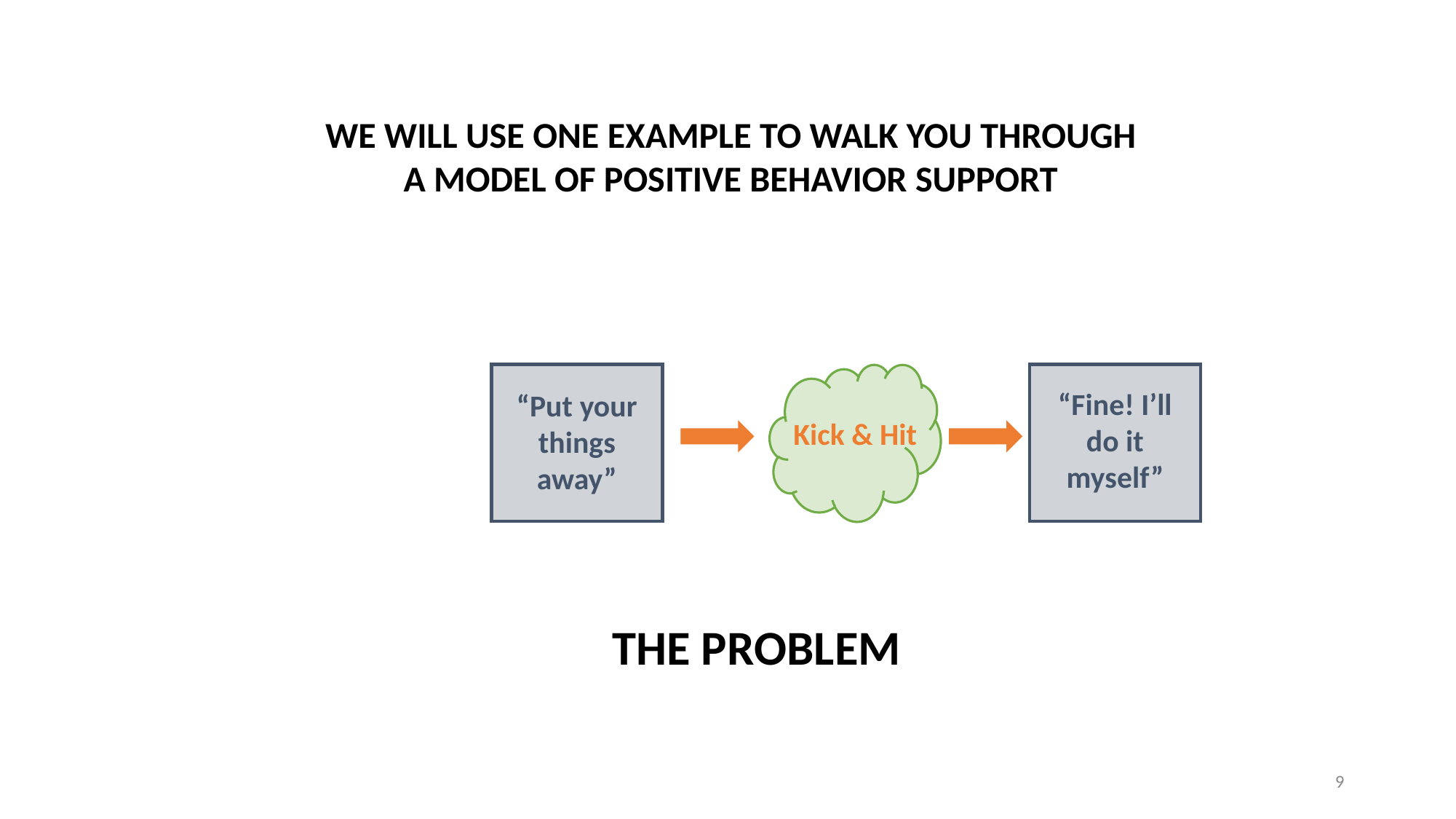

WE WILL USE ONE EXAMPLE TO WALK YOU THROUGH
A MODEL OF POSITIVE BEHAVIOR SUPPORT

“Fine! I’ll do it myself”
“Put your things away”
Kick & Hit

THE PROBLEM
9